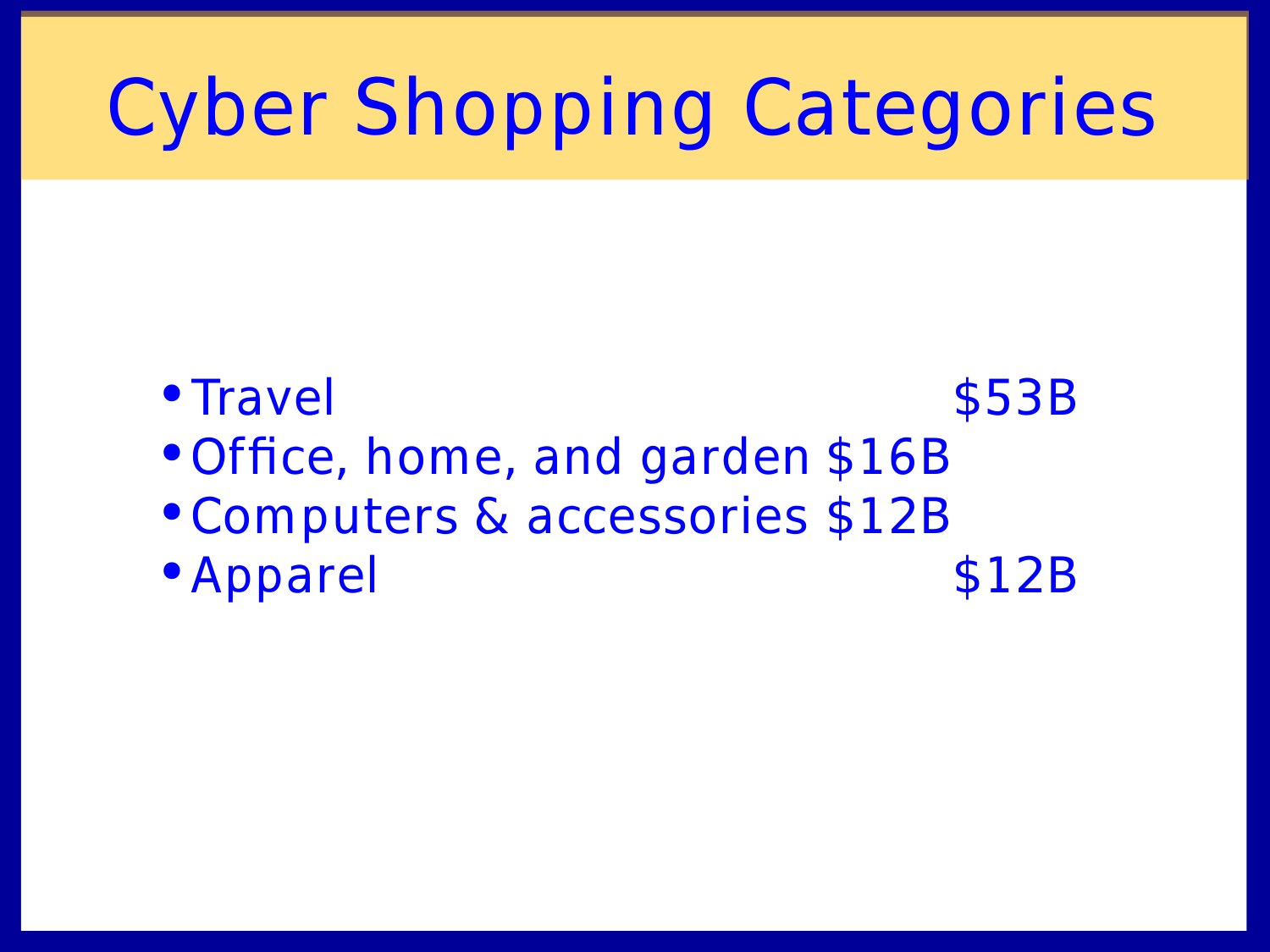

Cyber Shopping Categories
Travel					$53B
Office, home, and garden	$16B
Computers & accessories	$12B
Apparel					$12B